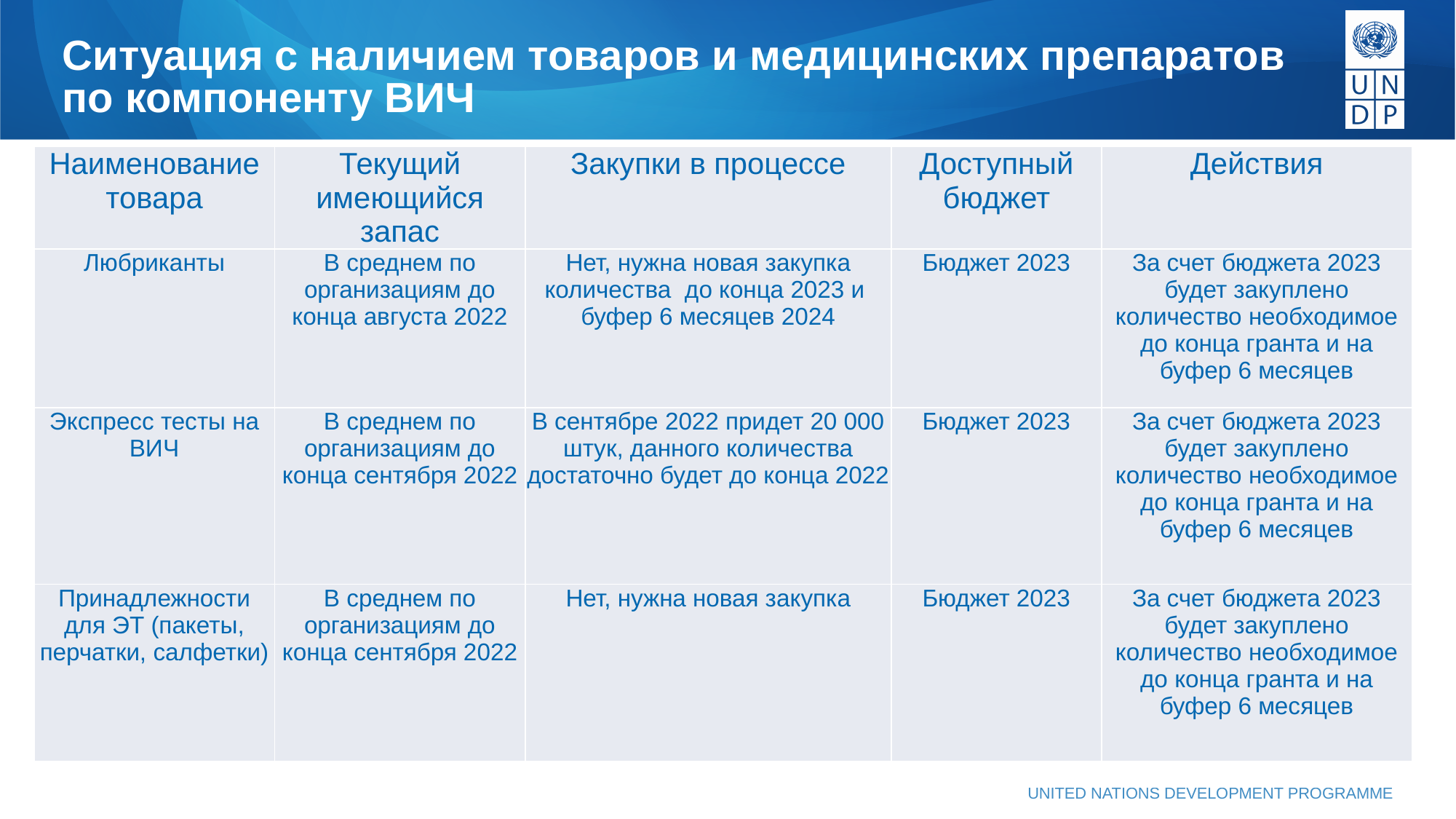

# Ситуация с наличием товаров и медицинских препаратов по компоненту ВИЧ
| Наименование товара | Текущий имеющийся запас | Закупки в процессе | Доступный бюджет | Действия |
| --- | --- | --- | --- | --- |
| Любриканты | В среднем по организациям до конца августа 2022 | Нет, нужна новая закупка количества до конца 2023 и буфер 6 месяцев 2024 | Бюджет 2023 | За счет бюджета 2023 будет закуплено количество необходимое до конца гранта и на буфер 6 месяцев |
| Экспресс тесты на ВИЧ | В среднем по организациям до конца сентября 2022 | В сентябре 2022 придет 20 000 штук, данного количества достаточно будет до конца 2022 | Бюджет 2023 | За счет бюджета 2023 будет закуплено количество необходимое до конца гранта и на буфер 6 месяцев |
| Принадлежности для ЭТ (пакеты, перчатки, салфетки) | В среднем по организациям до конца сентября 2022 | Нет, нужна новая закупка | Бюджет 2023 | За счет бюджета 2023 будет закуплено количество необходимое до конца гранта и на буфер 6 месяцев |